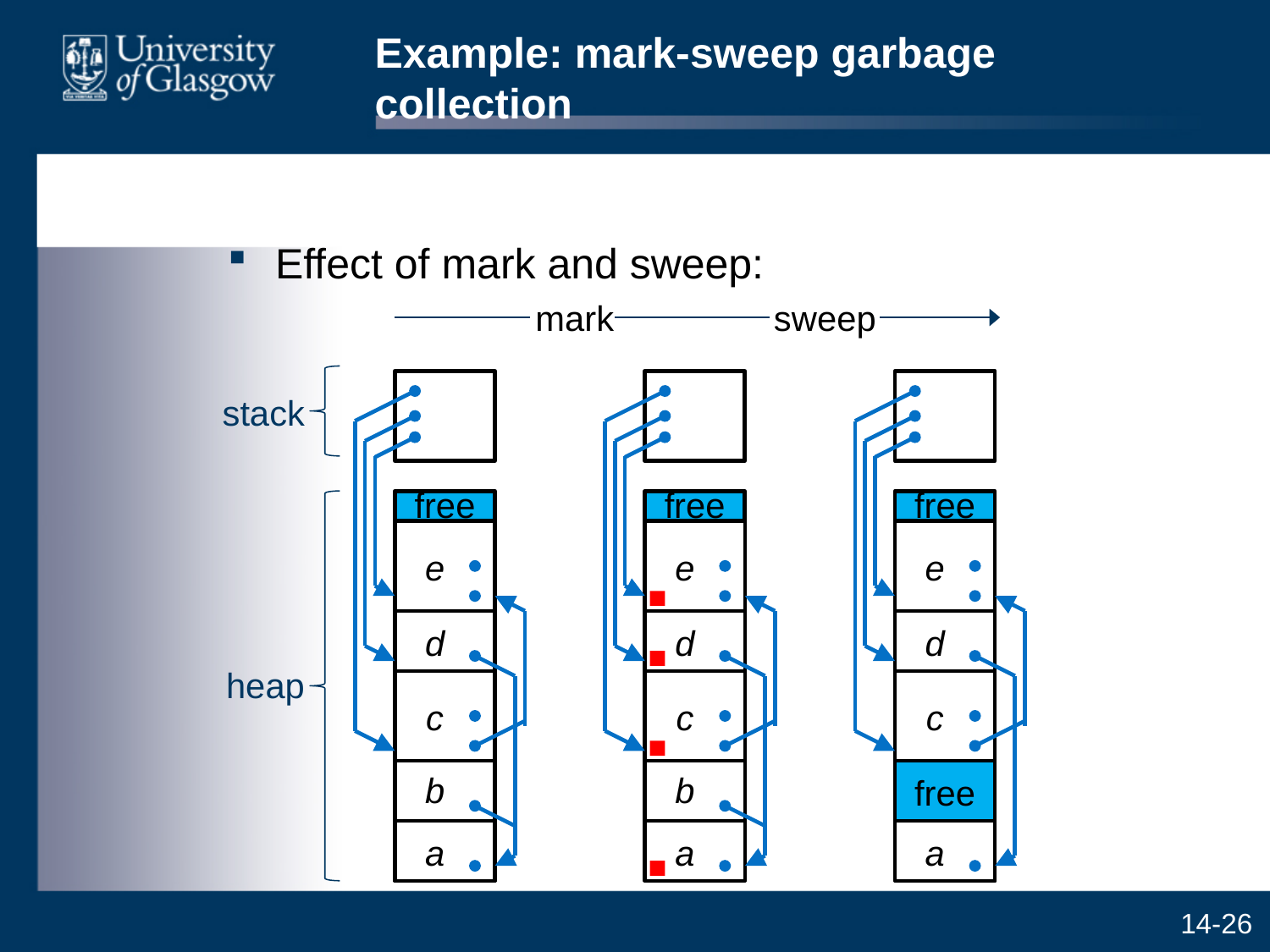

# Example: mark-sweep garbage collection
Effect of mark and sweep:
mark
sweep

stack
free

e

d
heap

c

b

a

free

e

d

c

b

a

free

e

d

c
free

a